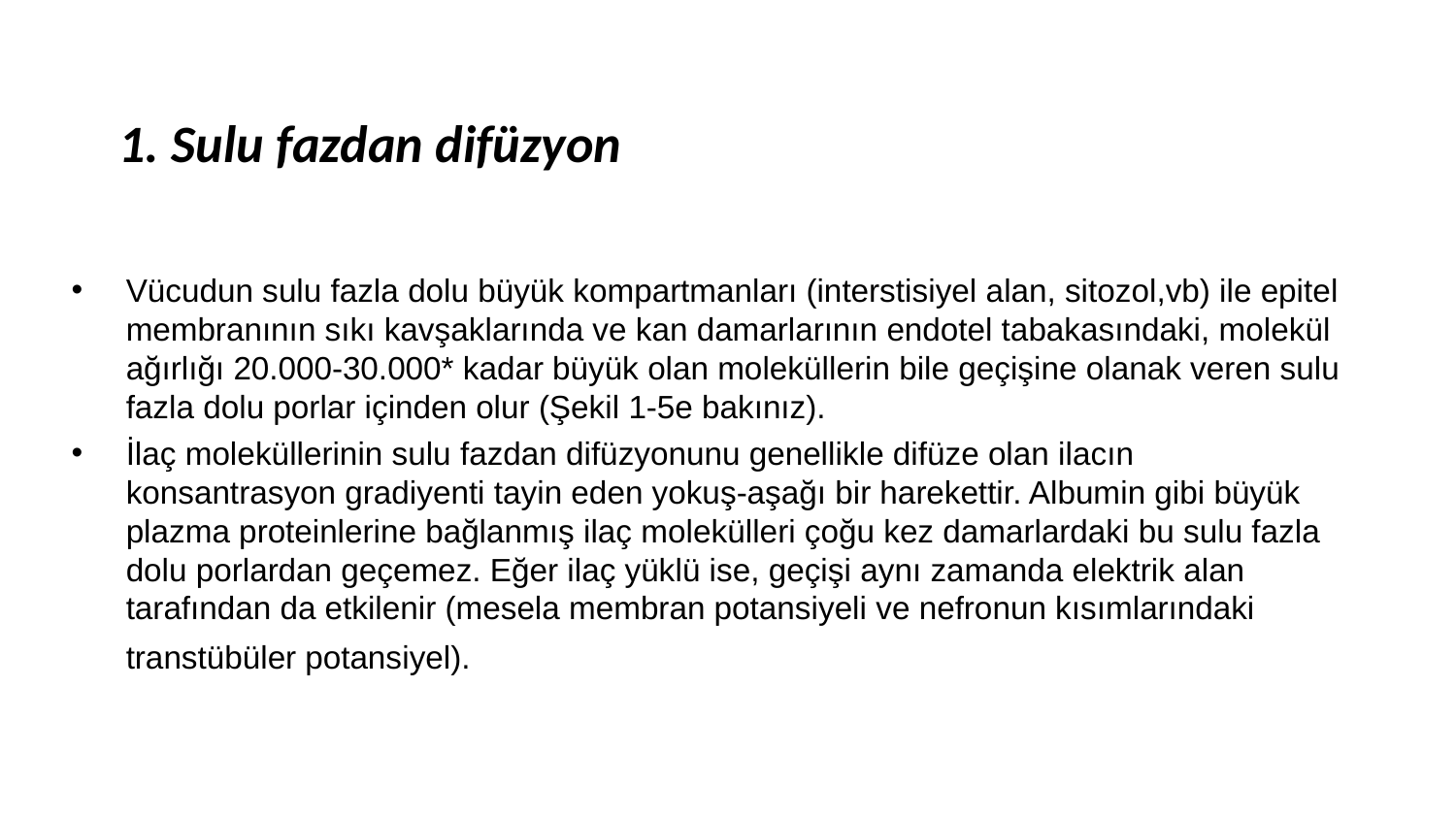

1. Sulu fazdan difüzyon

Vücudun sulu fazla dolu büyük kompartmanları (interstisiyel alan, sitozol,vb) ile epitel membranının sıkı kavşaklarında ve kan damarlarının endotel tabakasındaki, molekül ağırlığı 20.000-30.000* kadar büyük olan moleküllerin bile geçişine olanak veren sulu fazla dolu porlar içinden olur (Şekil 1-5e bakınız).
İlaç moleküllerinin sulu fazdan difüzyonunu genellikle difüze olan ilacın konsantrasyon gradiyenti tayin eden yokuş-aşağı bir harekettir. Albumin gibi büyük plazma proteinlerine bağlanmış ilaç molekülleri çoğu kez damarlardaki bu sulu fazla dolu porlardan geçemez. Eğer ilaç yüklü ise, geçişi aynı zamanda elektrik alan tarafından da etkilenir (mesela membran potansiyeli ve nefronun kısımlarındaki transtübüler potansiyel).